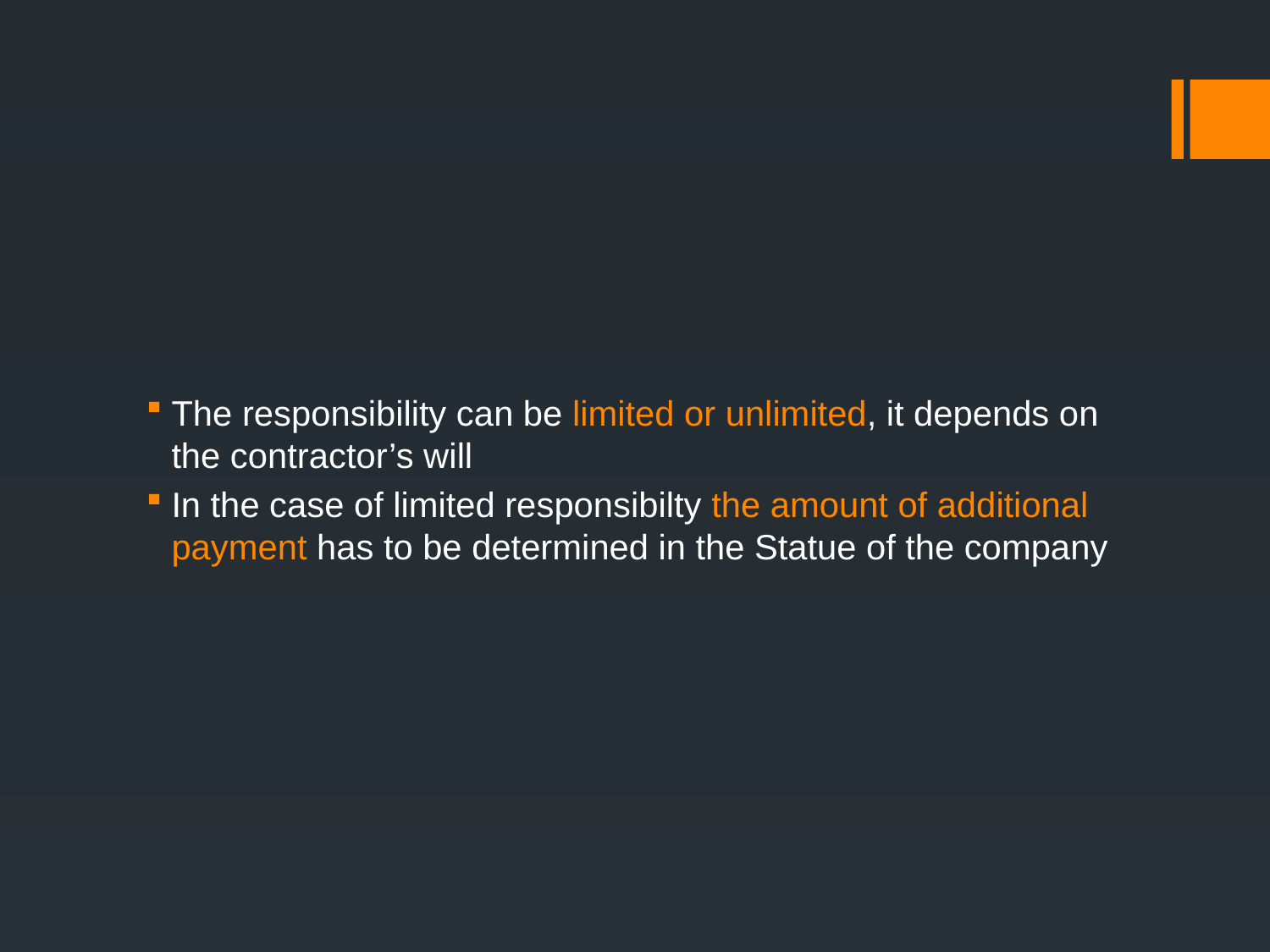

#
The responsibility can be limited or unlimited, it depends on the contractor’s will
In the case of limited responsibilty the amount of additional payment has to be determined in the Statue of the company